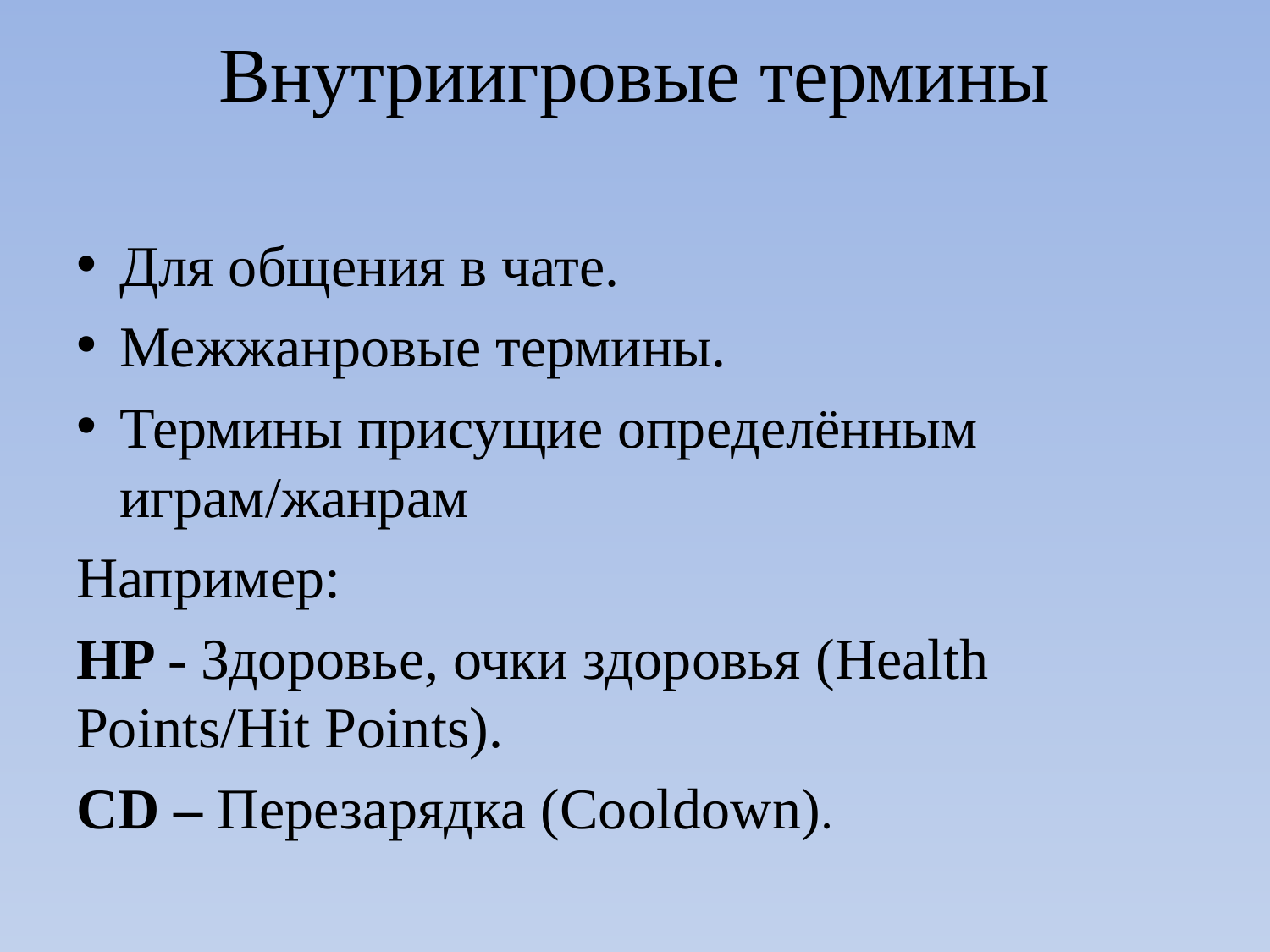

# Внутриигровые термины
Для общения в чате.
Межжанровые термины.
Термины присущие определённым играм/жанрам
Например:
HP - Здоровье, очки здоровья (Health Points/Hit Points).
CD – Перезарядка (Cooldown).